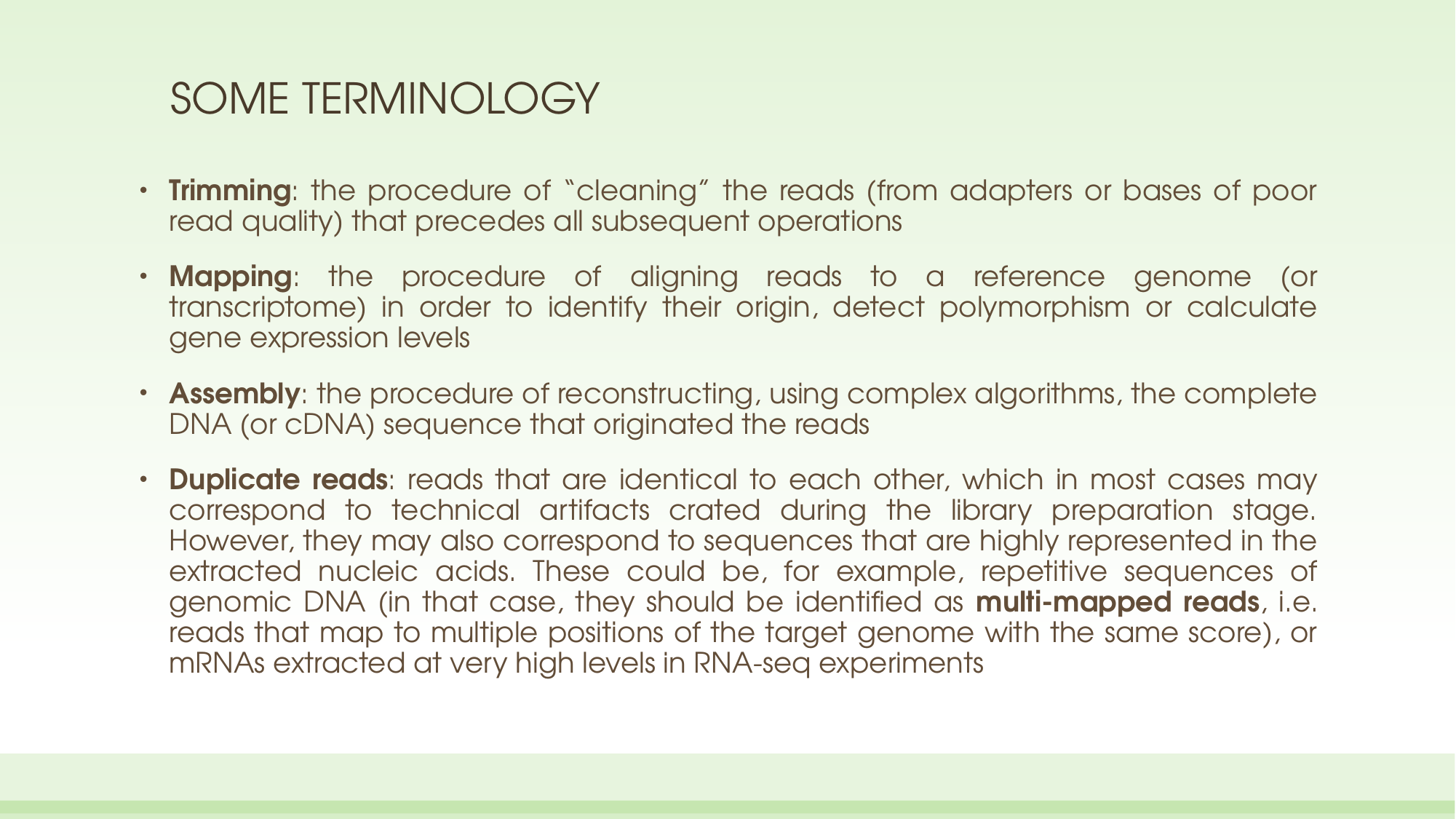

SOME TERMINOLOGY
Trimming: the procedure of “cleaning” the reads (from adapters or bases of poor read quality) that precedes all subsequent operations
Mapping: the procedure of aligning reads to a reference genome (or transcriptome) in order to identify their origin, detect polymorphism or calculate gene expression levels
Assembly: the procedure of reconstructing, using complex algorithms, the complete DNA (or cDNA) sequence that originated the reads
Duplicate reads: reads that are identical to each other, which in most cases may correspond to technical artifacts crated during the library preparation stage. However, they may also correspond to sequences that are highly represented in the extracted nucleic acids. These could be, for example, repetitive sequences of genomic DNA (in that case, they should be identified as multi-mapped reads, i.e. reads that map to multiple positions of the target genome with the same score), or mRNAs extracted at very high levels in RNA-seq experiments